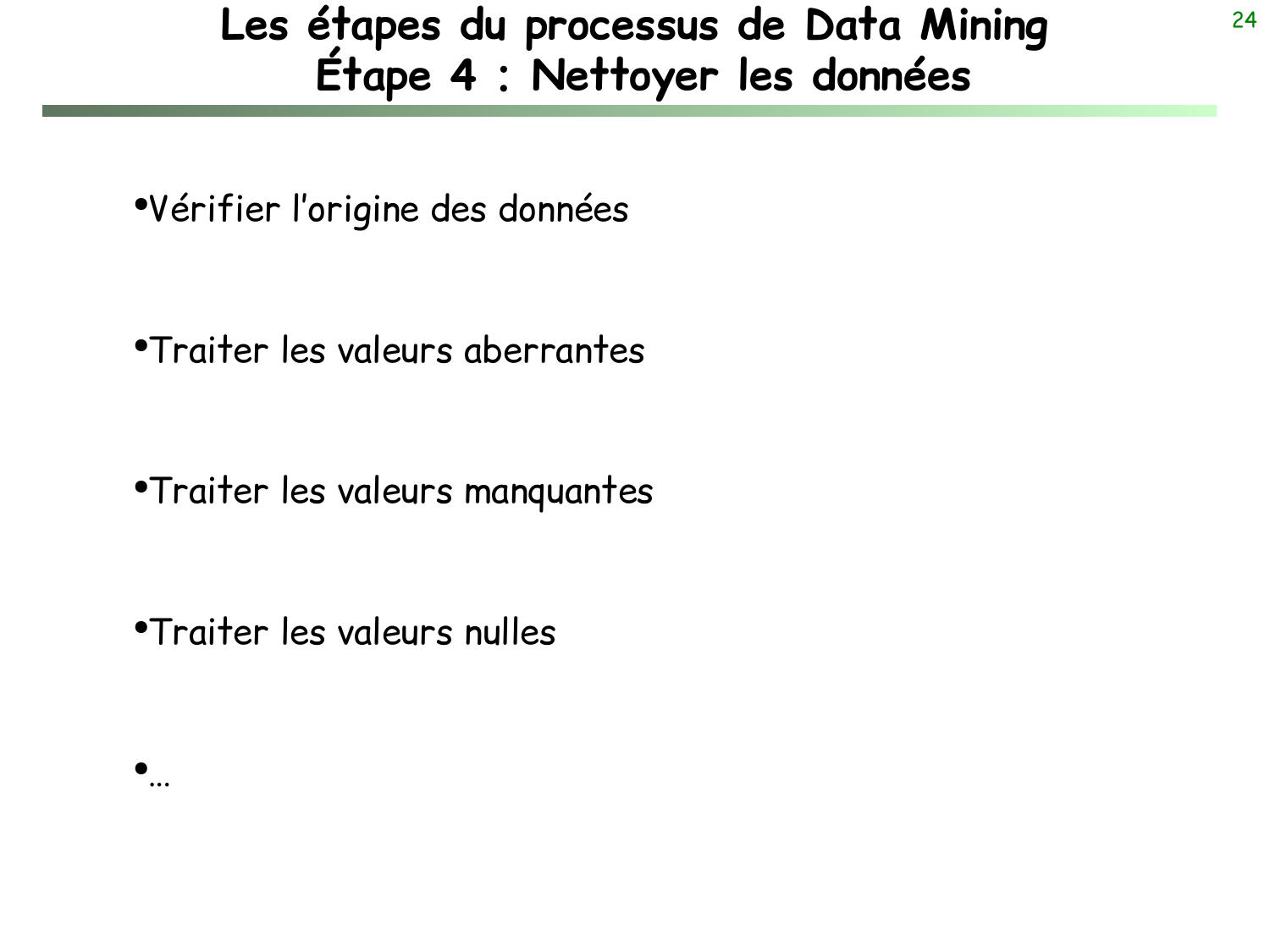

24
# Les étapes du processus de Data Mining Étape 4 : Nettoyer les données
Vérifier l’origine des données

Traiter les valeurs aberrantes

Traiter les valeurs manquantes

Traiter les valeurs nulles

…